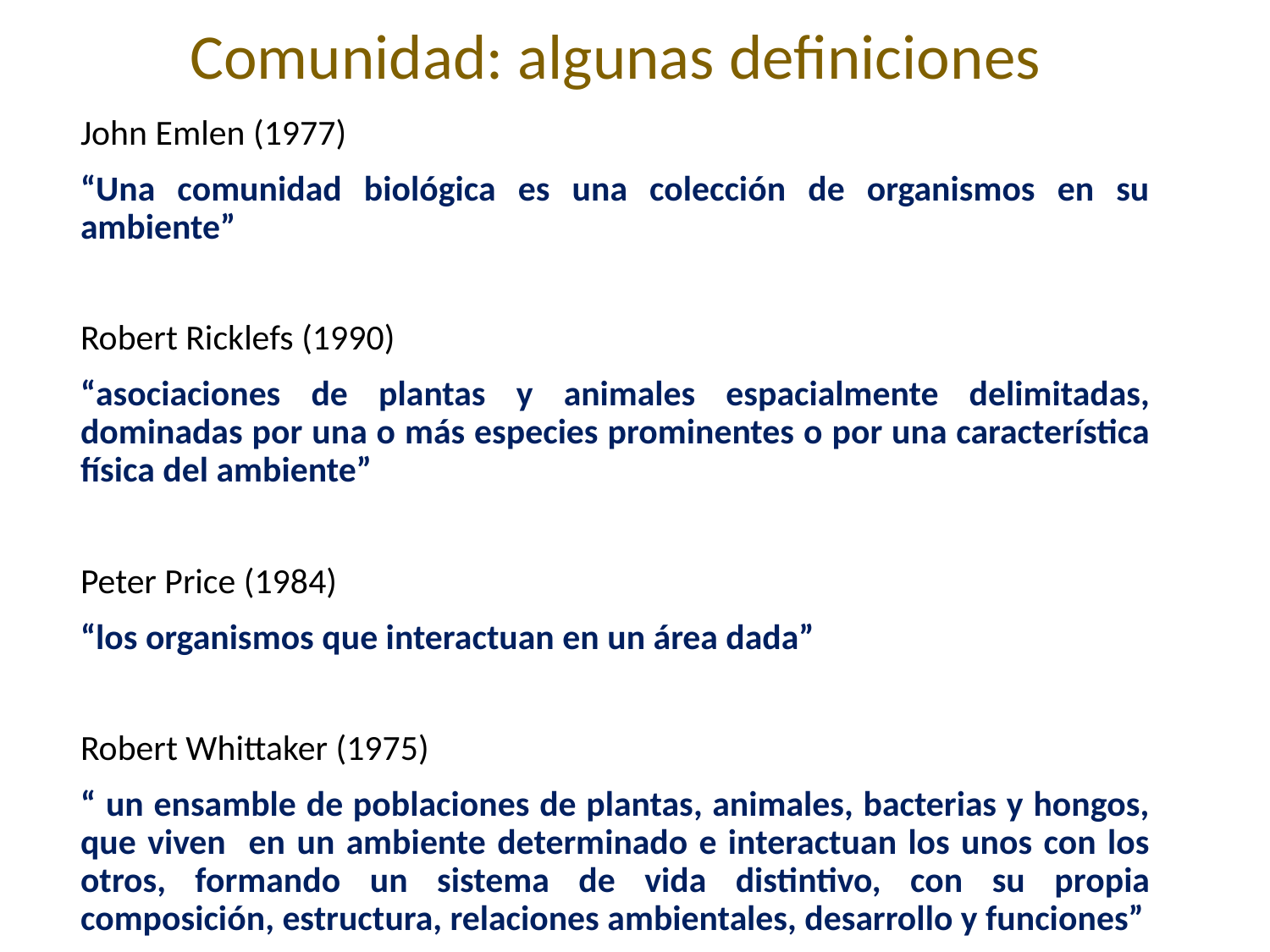

# Comunidad: algunas definiciones
John Emlen (1977)
“Una comunidad biológica es una colección de organismos en su ambiente”

Robert Ricklefs (1990)
“asociaciones de plantas y animales espacialmente delimitadas, dominadas por una o más especies prominentes o por una característica física del ambiente”

Peter Price (1984)
“los organismos que interactuan en un área dada”

Robert Whittaker (1975)
“ un ensamble de poblaciones de plantas, animales, bacterias y hongos, que viven  en un ambiente determinado e interactuan los unos con los otros, formando un sistema de vida distintivo, con su propia composición, estructura, relaciones ambientales, desarrollo y funciones”